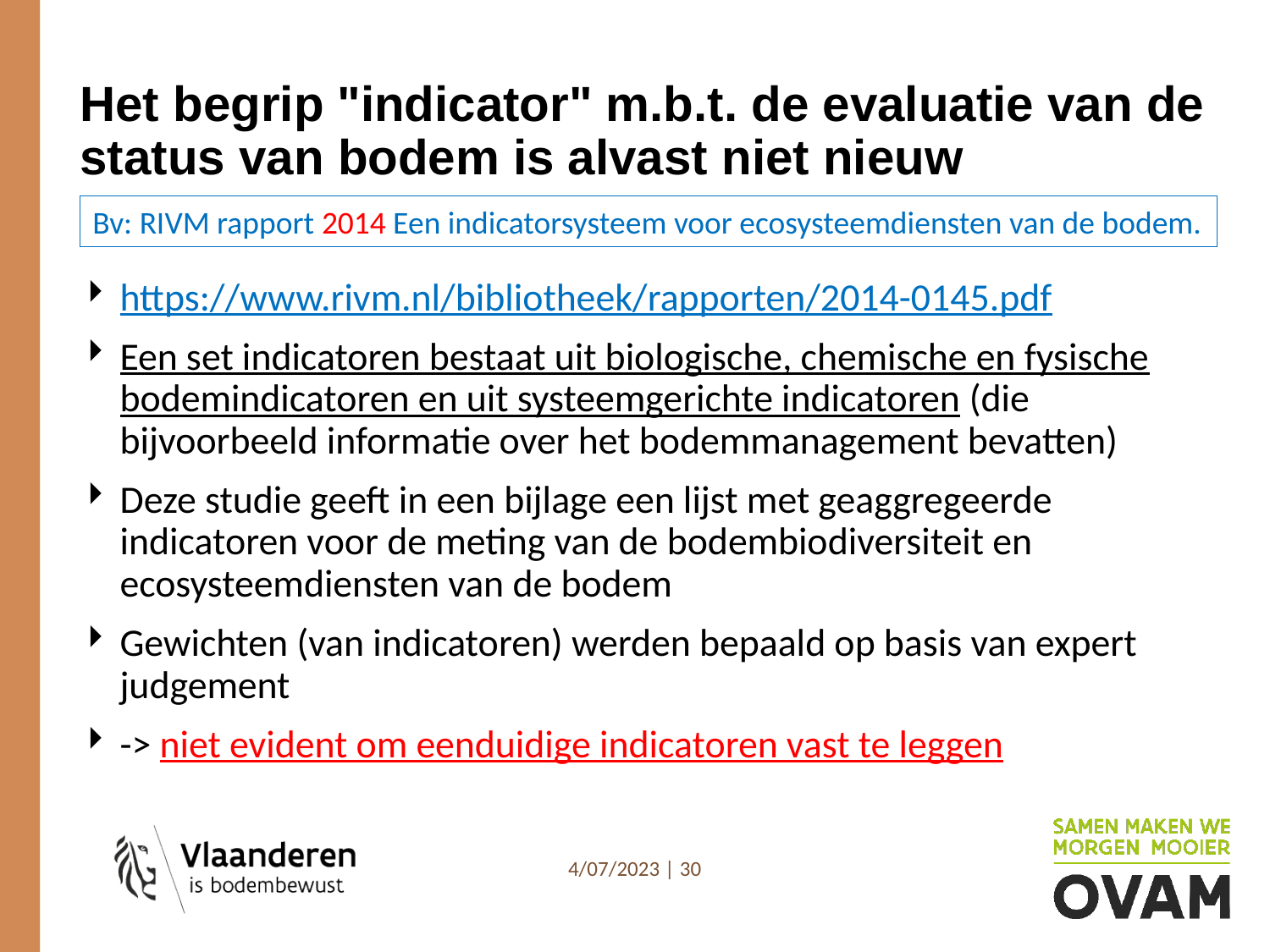

# Het begrip "indicator" m.b.t. de evaluatie van de status van bodem is alvast niet nieuw
Bv: RIVM rapport 2014 Een indicatorsysteem voor ecosysteemdiensten van de bodem.

https://www.rivm.nl/bibliotheek/rapporten/2014-0145.pdf
Een set indicatoren bestaat uit biologische, chemische en fysische bodemindicatoren en uit systeemgerichte indicatoren (die bijvoorbeeld informatie over het bodemmanagement bevatten)
Deze studie geeft in een bijlage een lijst met geaggregeerde indicatoren voor de meting van de bodembiodiversiteit en ecosysteemdiensten van de bodem
Gewichten (van indicatoren) werden bepaald op basis van expert judgement
-> niet evident om eenduidige indicatoren vast te leggen

4/07/2023 | 30